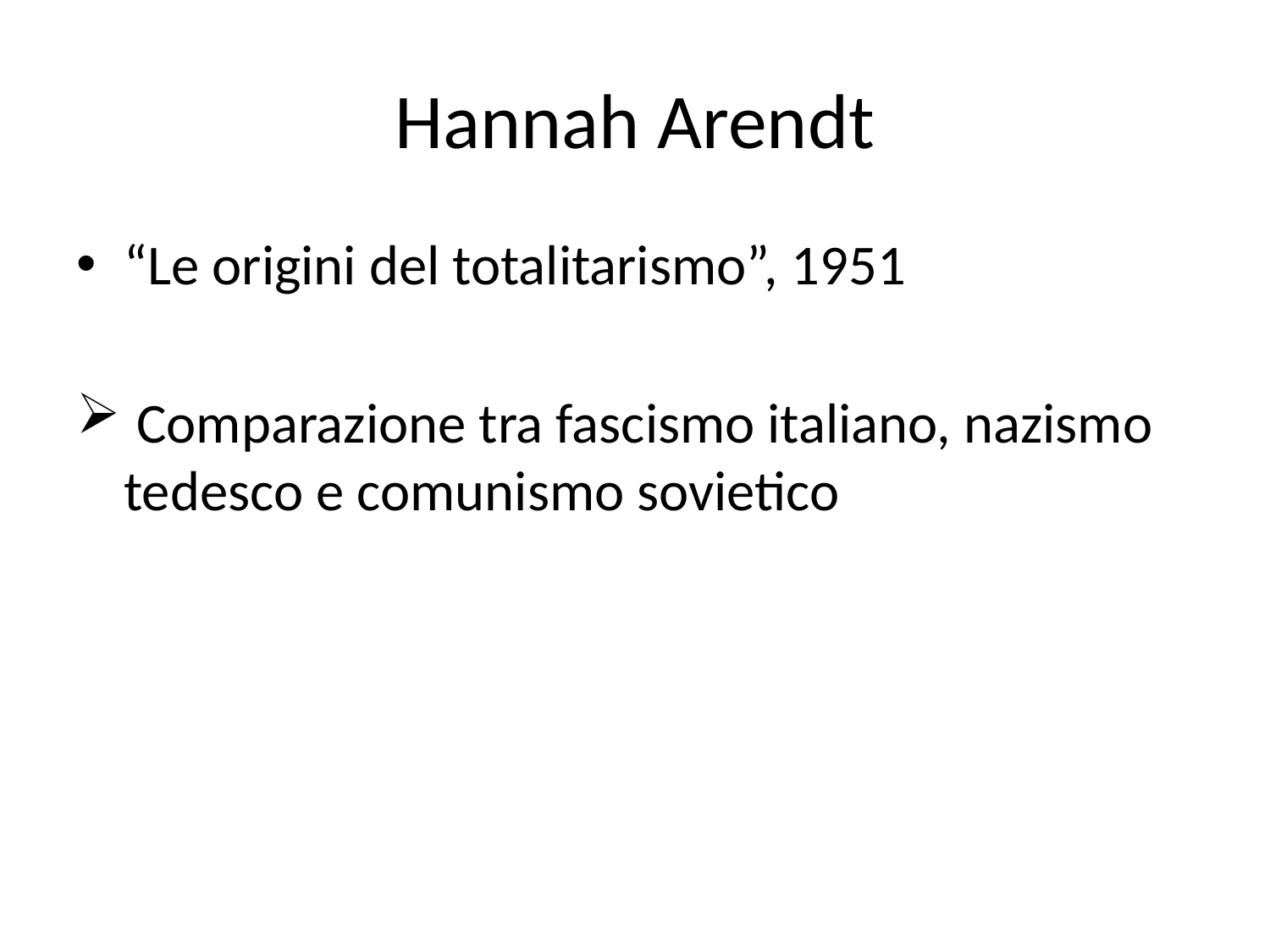

# Hannah Arendt
“Le origini del totalitarismo”, 1951

 Comparazione tra fascismo italiano, nazismo tedesco e comunismo sovietico